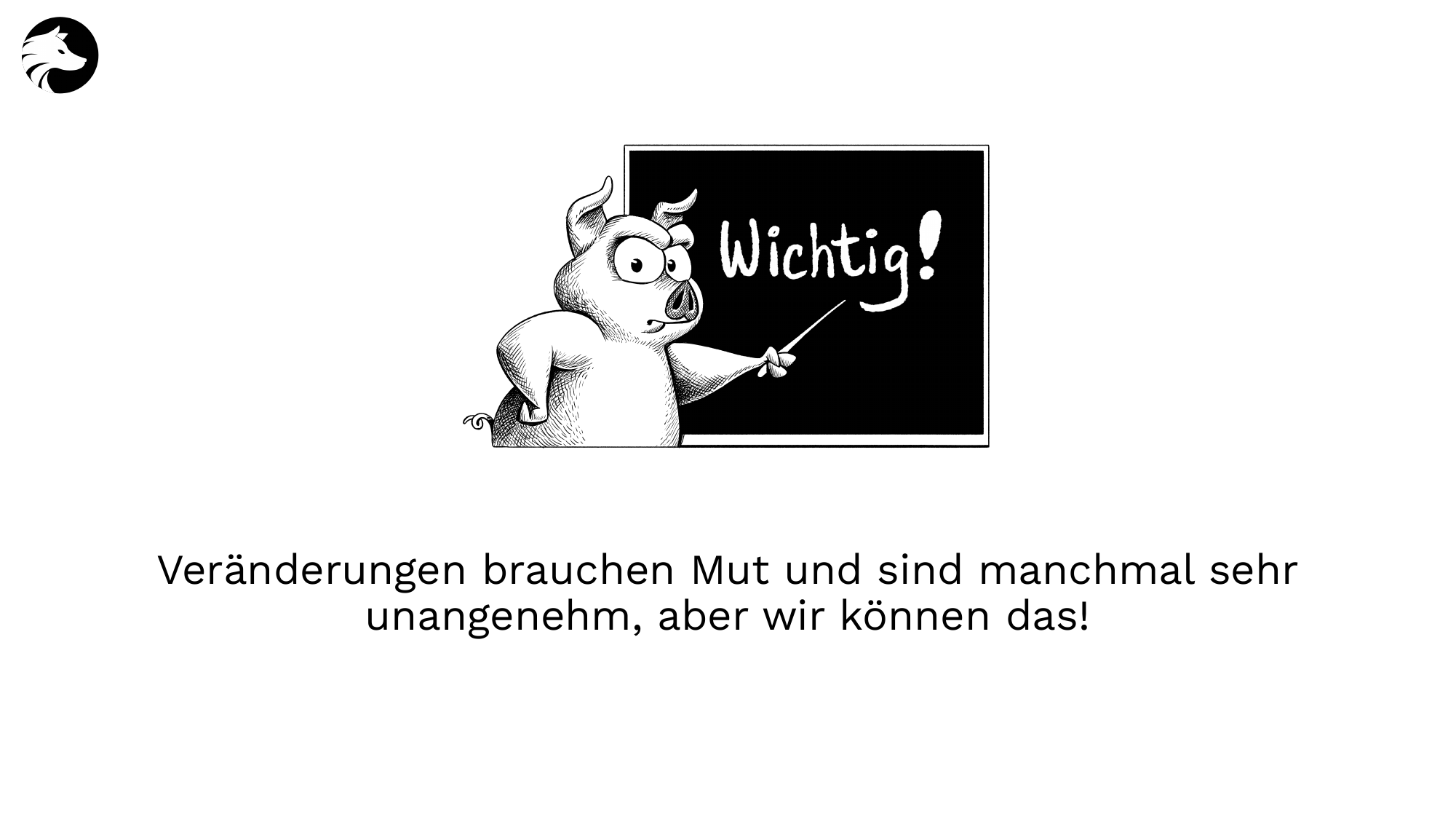

Veränderungen brauchen Mut und sind manchmal sehr unangenehm, aber wir können das!